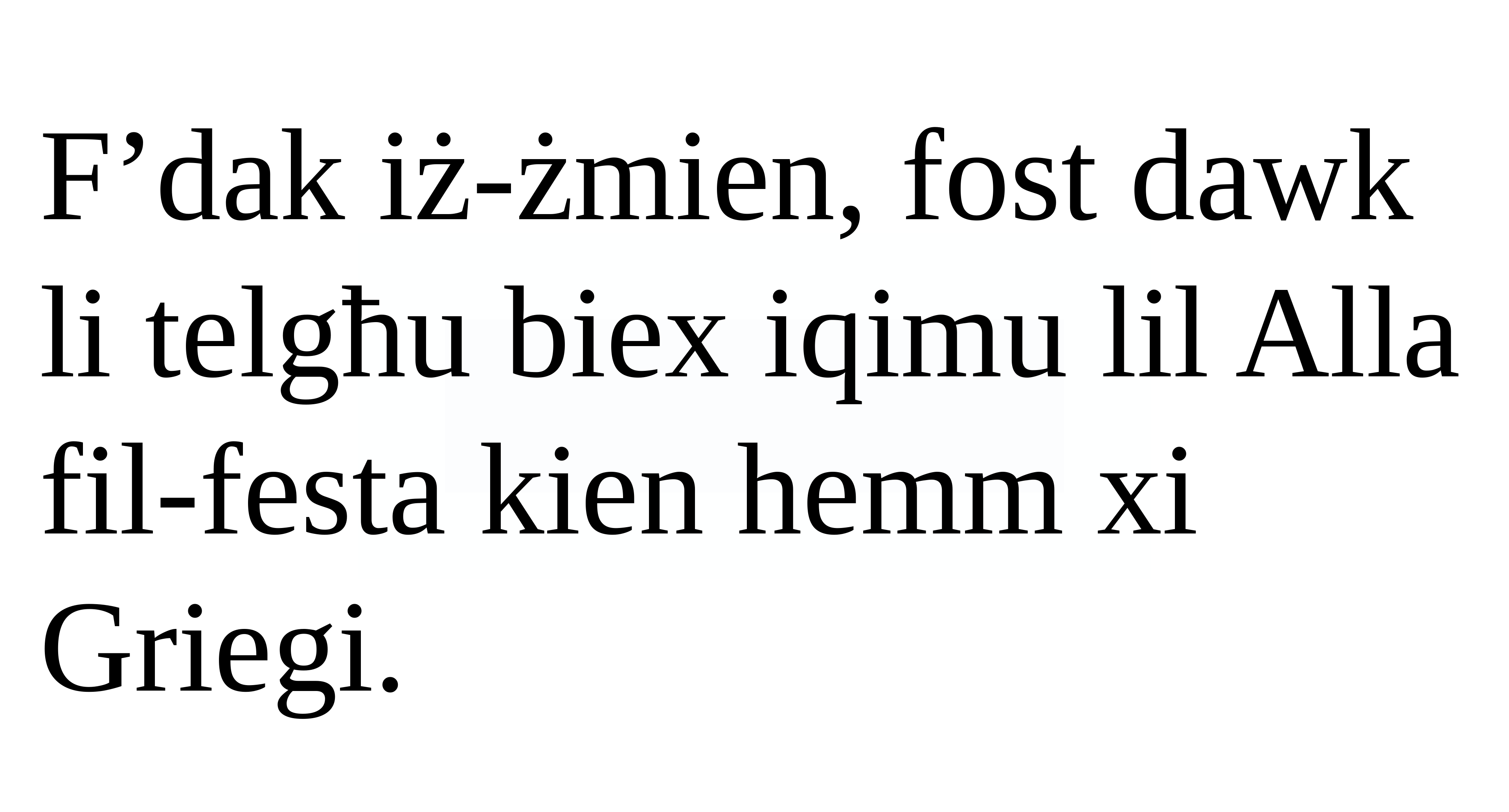

F’dak iż-żmien, fost dawk li telgħu biex iqimu lil Alla fil-festa kien hemm xi Griegi.